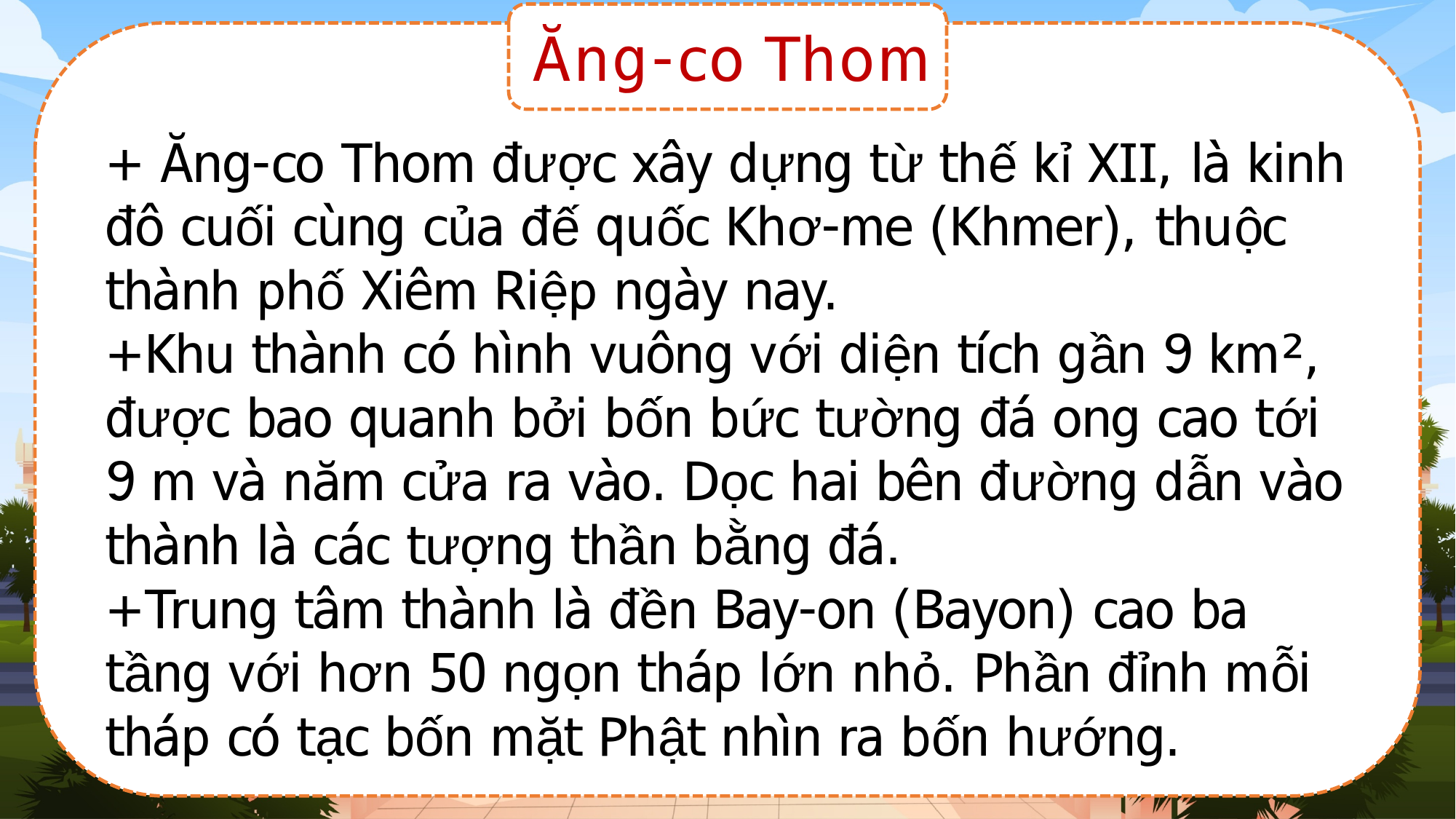

Ăng-co Thom

+ Ăng-co Thom được xây dựng từ thế kỉ XII, là kinh đô cuối cùng của đế quốc Khơ-me (Khmer), thuộc thành phố Xiêm Riệp ngày nay.
+Khu thành có hình vuông với diện tích gần 9 km², được bao quanh bởi bốn bức tường đá ong cao tới 9 m và năm cửa ra vào. Dọc hai bên đường dẫn vào thành là các tượng thần bằng đá.
+Trung tâm thành là đền Bay-on (Bayon) cao ba tầng với hơn 50 ngọn tháp lớn nhỏ. Phần đỉnh mỗi tháp có tạc bốn mặt Phật nhìn ra bốn hướng.